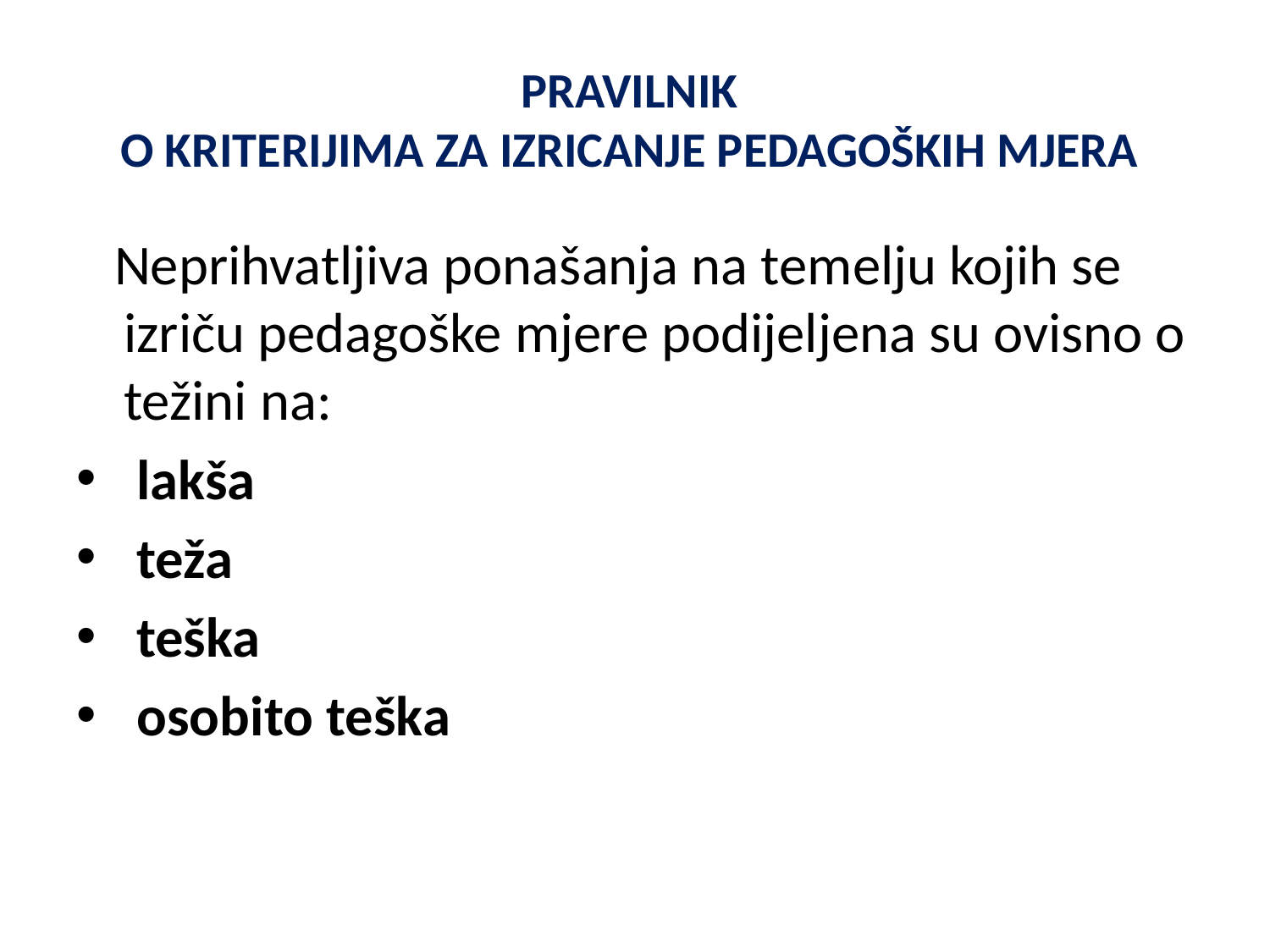

# PRAVILNIK O KRITERIJIMA ZA IZRICANJE PEDAGOŠKIH MJERA
   Neprihvatljiva ponašanja na temelju kojih se izriču pedagoške mjere podijeljena su ovisno o težini na:
 lakša
 teža
 teška
 osobito teška